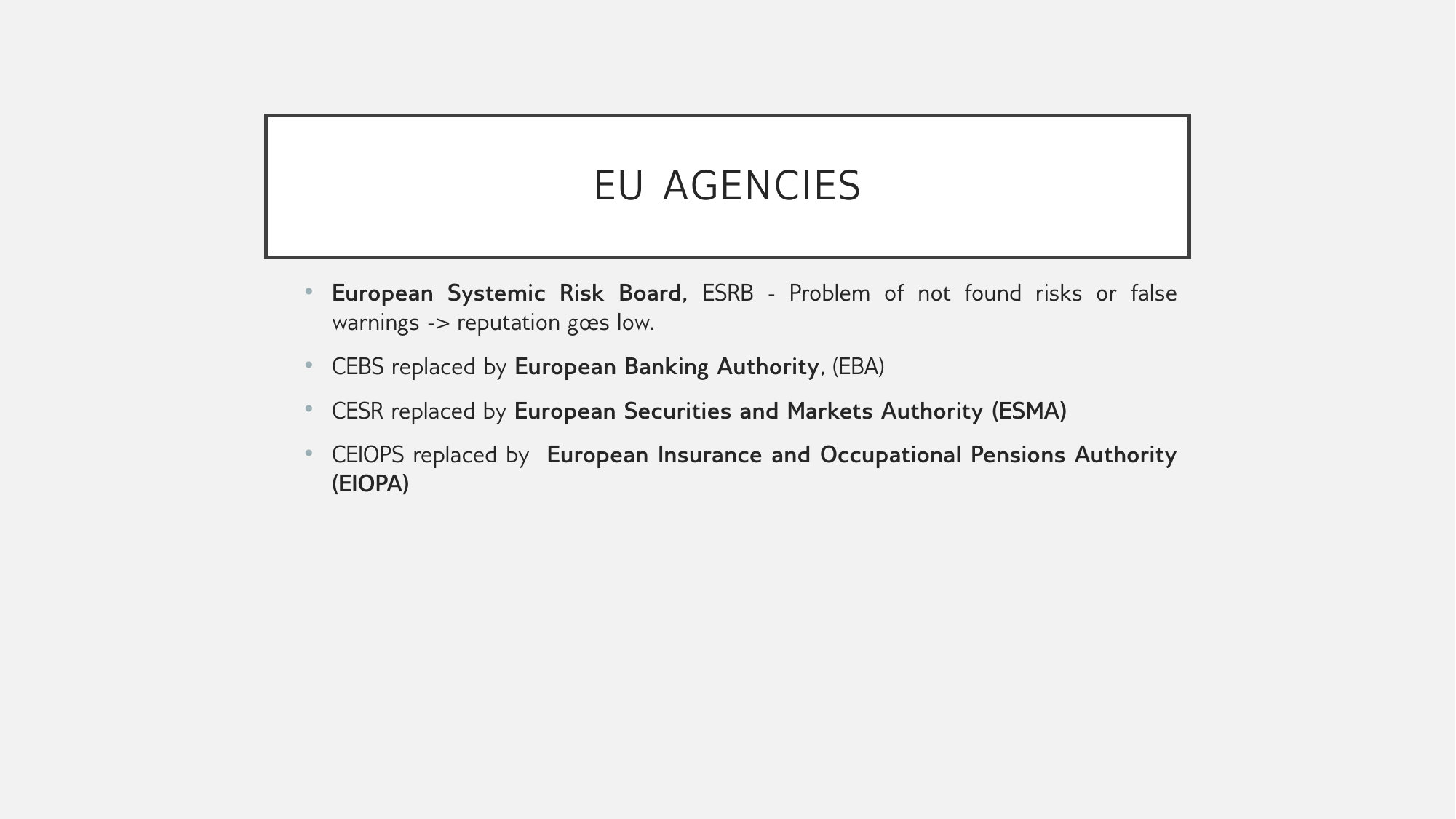

# EU agencies
European Systemic Risk Board, ESRB - Problem of not found risks or false warnings -> reputation goes low.
CEBS replaced by European Banking Authority, (EBA)
CESR replaced by European Securities and Markets Authority (ESMA)
CEIOPS replaced by  European Insurance and Occupational Pensions Authority (EIOPA)